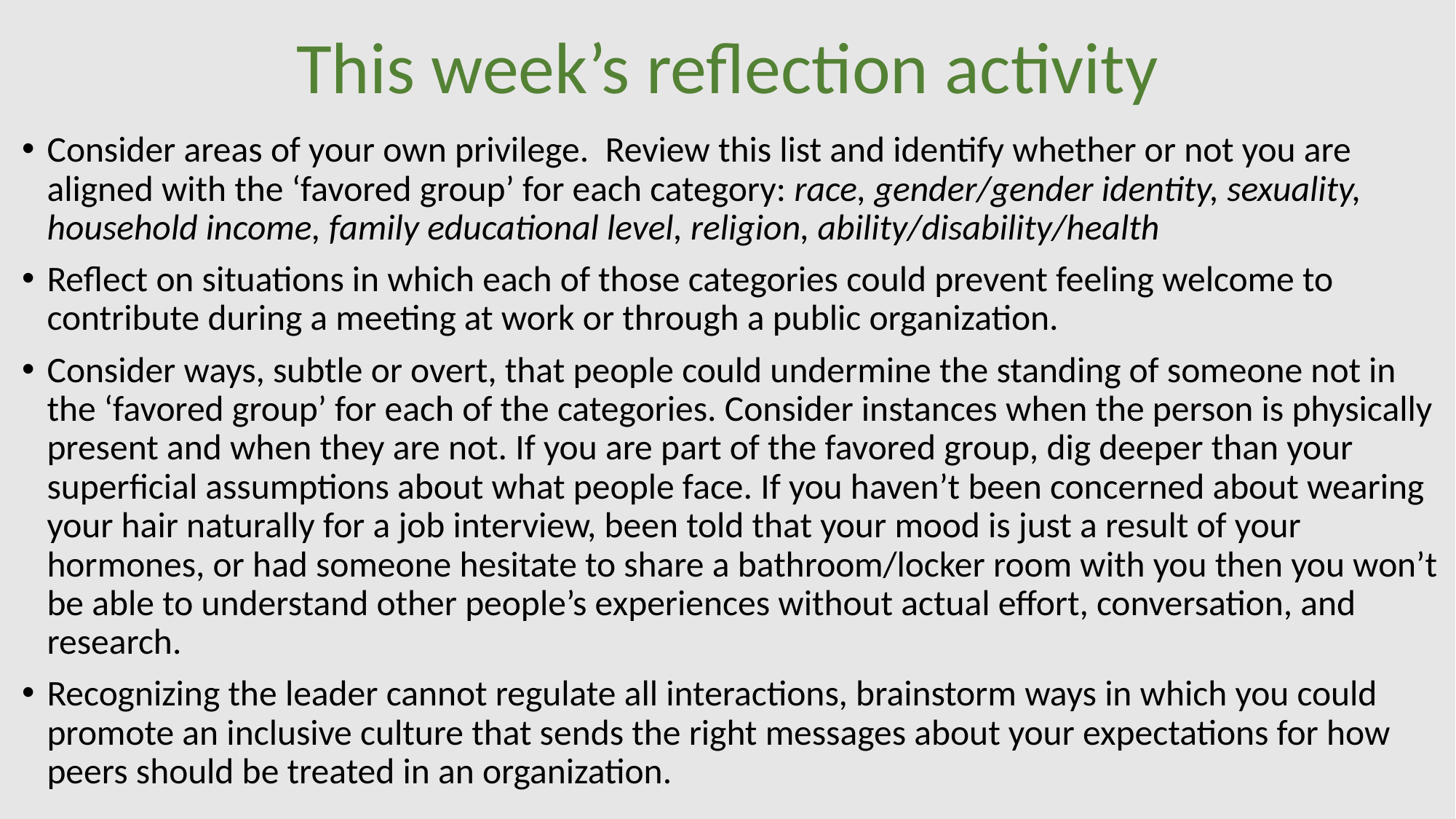

# This week’s reflection activity
Consider areas of your own privilege.  Review this list and identify whether or not you are aligned with the ‘favored group’ for each category: race, gender/gender identity, sexuality, household income, family educational level, religion, ability/disability/health
Reflect on situations in which each of those categories could prevent feeling welcome to contribute during a meeting at work or through a public organization.
Consider ways, subtle or overt, that people could undermine the standing of someone not in the ‘favored group’ for each of the categories. Consider instances when the person is physically present and when they are not. If you are part of the favored group, dig deeper than your superficial assumptions about what people face. If you haven’t been concerned about wearing your hair naturally for a job interview, been told that your mood is just a result of your hormones, or had someone hesitate to share a bathroom/locker room with you then you won’t be able to understand other people’s experiences without actual effort, conversation, and research.
Recognizing the leader cannot regulate all interactions, brainstorm ways in which you could promote an inclusive culture that sends the right messages about your expectations for how peers should be treated in an organization.